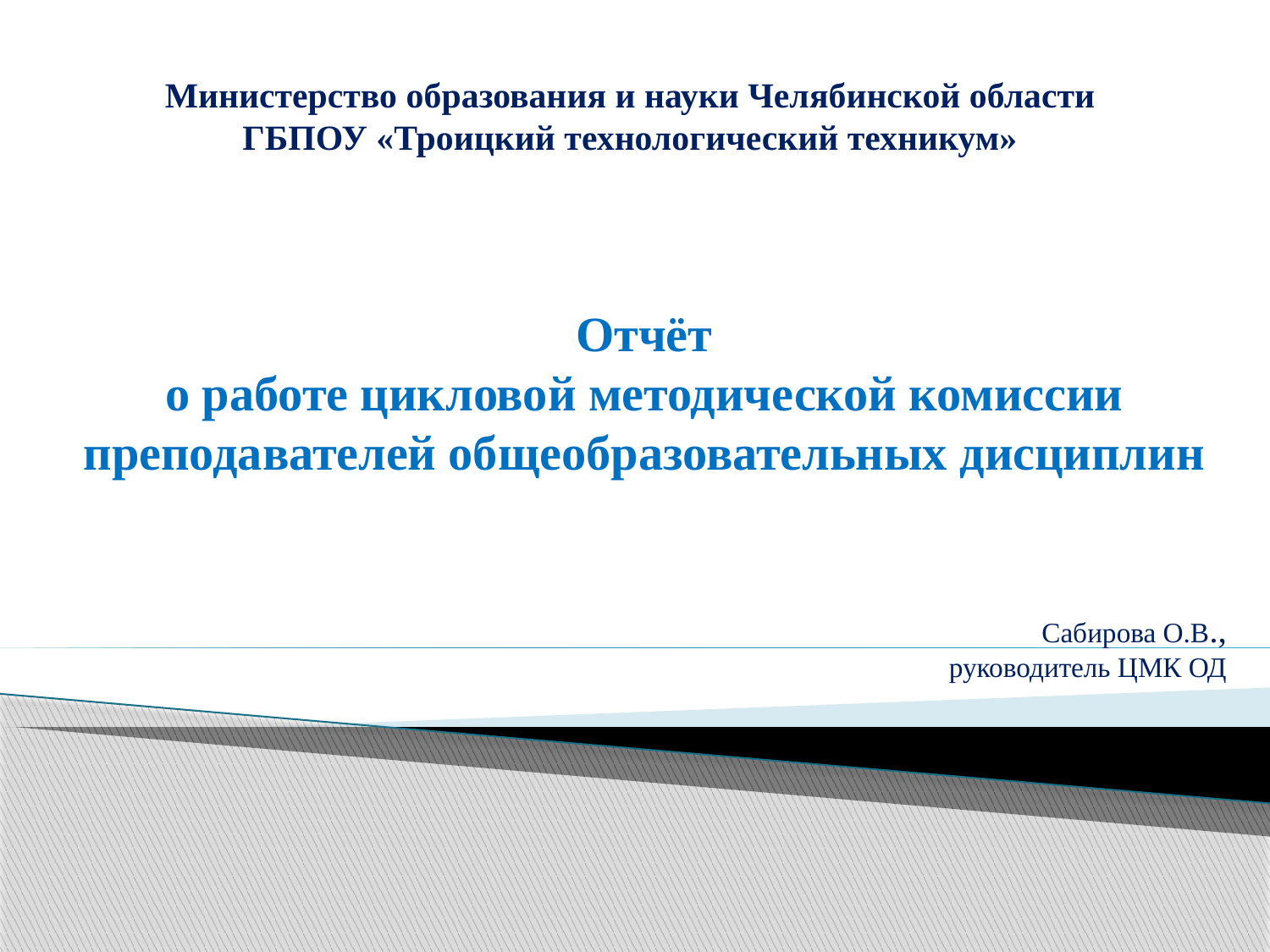

# Министерство образования и науки Челябинской области ГБПОУ «Троицкий технологический техникум»
Отчёт
о работе цикловой методической комиссии
преподавателей общеобразовательных дисциплин

Сабирова О.В.,
руководитель ЦМК ОД